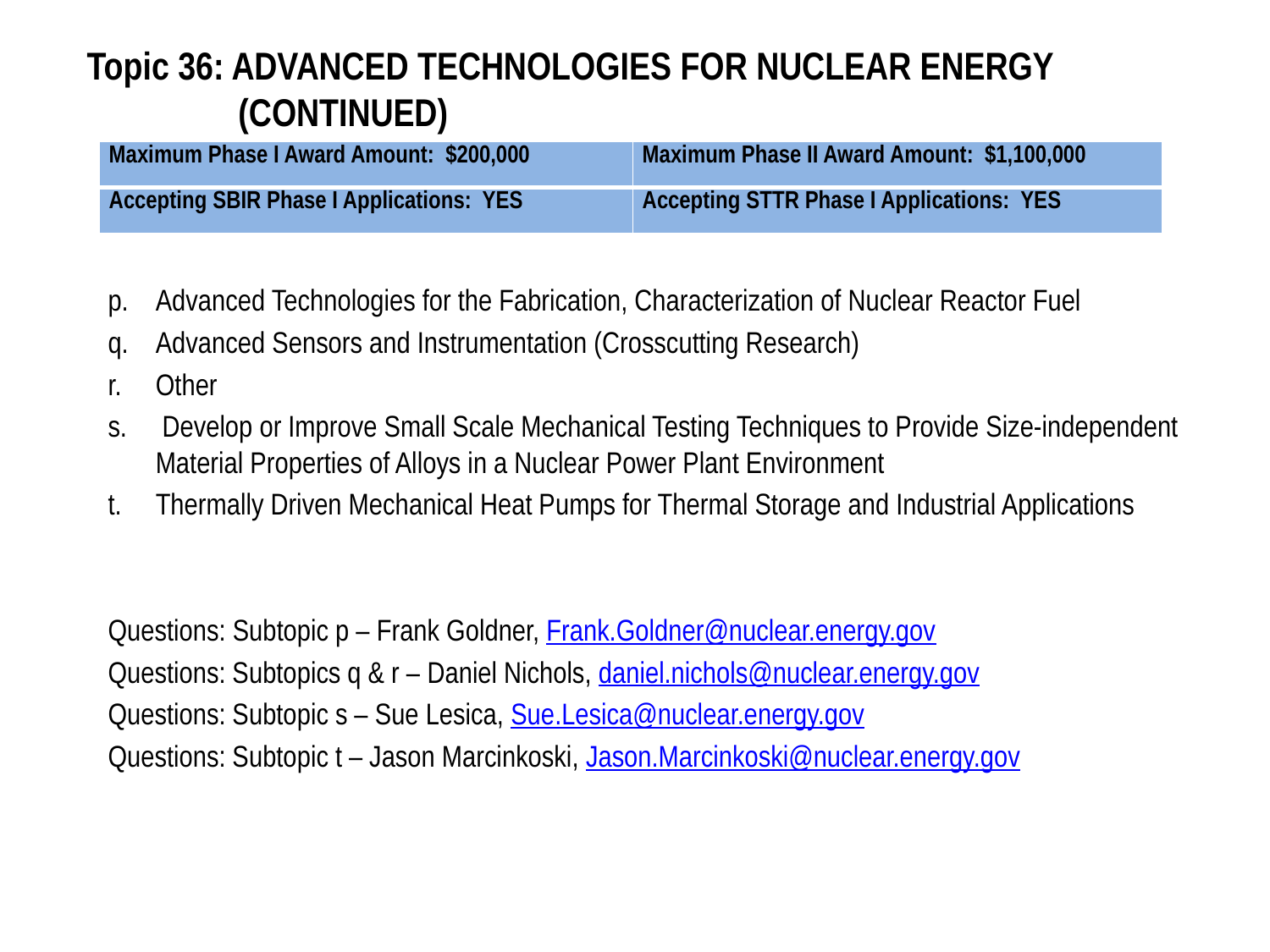

# Topic 36: ADVANCED TECHNOLOGIES FOR NUCLEAR ENERGY (CONTINUED)
| Maximum Phase I Award Amount: $200,000 | Maximum Phase II Award Amount: $1,100,000 |
| --- | --- |
| Accepting SBIR Phase I Applications: YES | Accepting STTR Phase I Applications: YES |
Advanced Technologies for the Fabrication, Characterization of Nuclear Reactor Fuel
Advanced Sensors and Instrumentation (Crosscutting Research)
Other
 Develop or Improve Small Scale Mechanical Testing Techniques to Provide Size-independent Material Properties of Alloys in a Nuclear Power Plant Environment
Thermally Driven Mechanical Heat Pumps for Thermal Storage and Industrial Applications

Questions: Subtopic p – Frank Goldner, Frank.Goldner@nuclear.energy.gov
Questions: Subtopics q & r – Daniel Nichols, daniel.nichols@nuclear.energy.gov
Questions: Subtopic s – Sue Lesica, Sue.Lesica@nuclear.energy.gov
Questions: Subtopic t – Jason Marcinkoski, Jason.Marcinkoski@nuclear.energy.gov